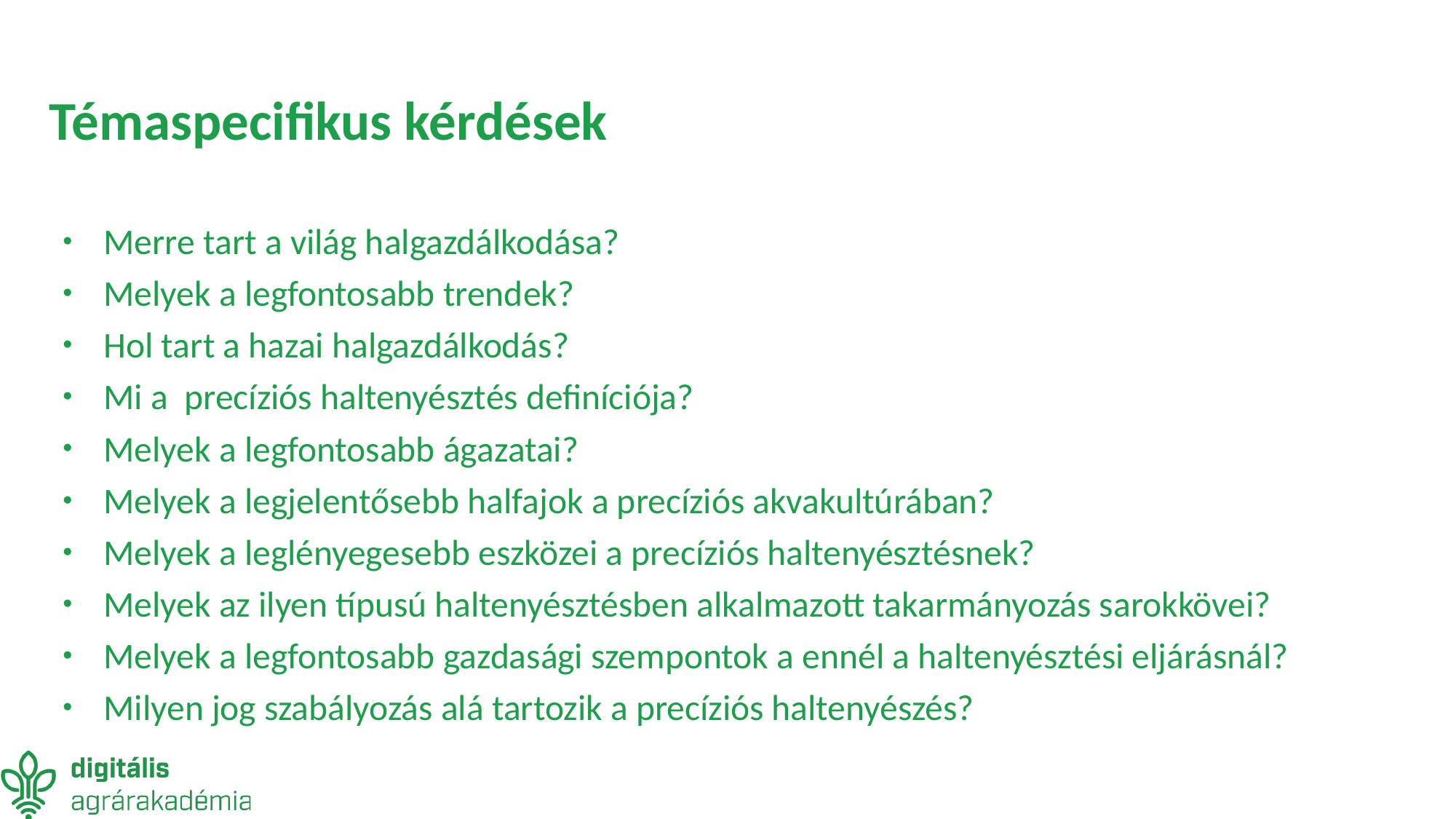

# Témaspecifikus kérdések
Merre tart a világ halgazdálkodása?
Melyek a legfontosabb trendek?
Hol tart a hazai halgazdálkodás?
Mi a  precíziós haltenyésztés definíciója?
Melyek a legfontosabb ágazatai?
Melyek a legjelentősebb halfajok a precíziós akvakultúrában?
Melyek a leglényegesebb eszközei a precíziós haltenyésztésnek?
Melyek az ilyen típusú haltenyésztésben alkalmazott takarmányozás sarokkövei?
Melyek a legfontosabb gazdasági szempontok a ennél a haltenyésztési eljárásnál?
Milyen jog szabályozás alá tartozik a precíziós haltenyészés?